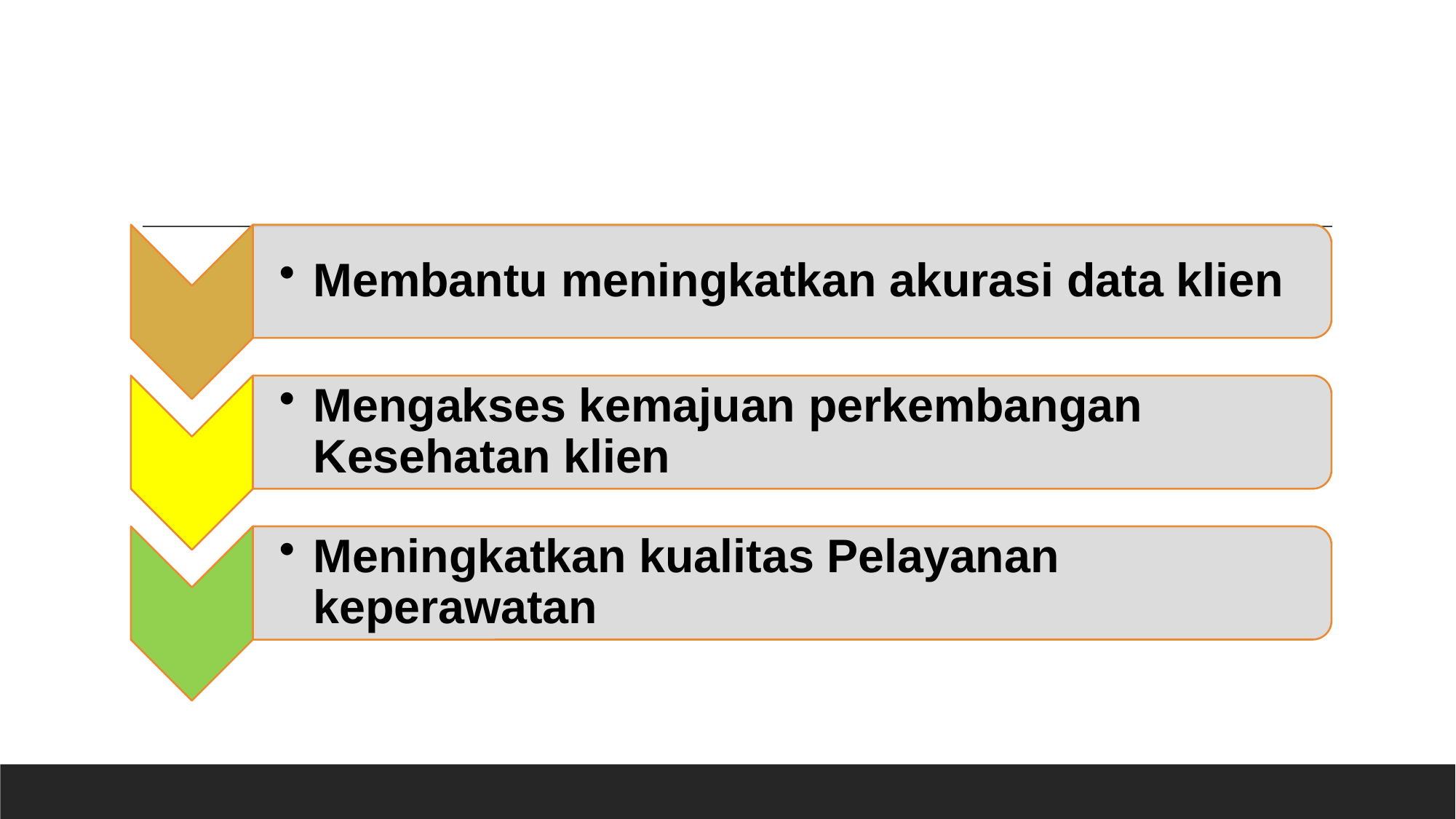

Membantu meningkatkan akurasi data klien

Mengakses kemajuan perkembangan Kesehatan klien

Meningkatkan kualitas Pelayanan keperawatan